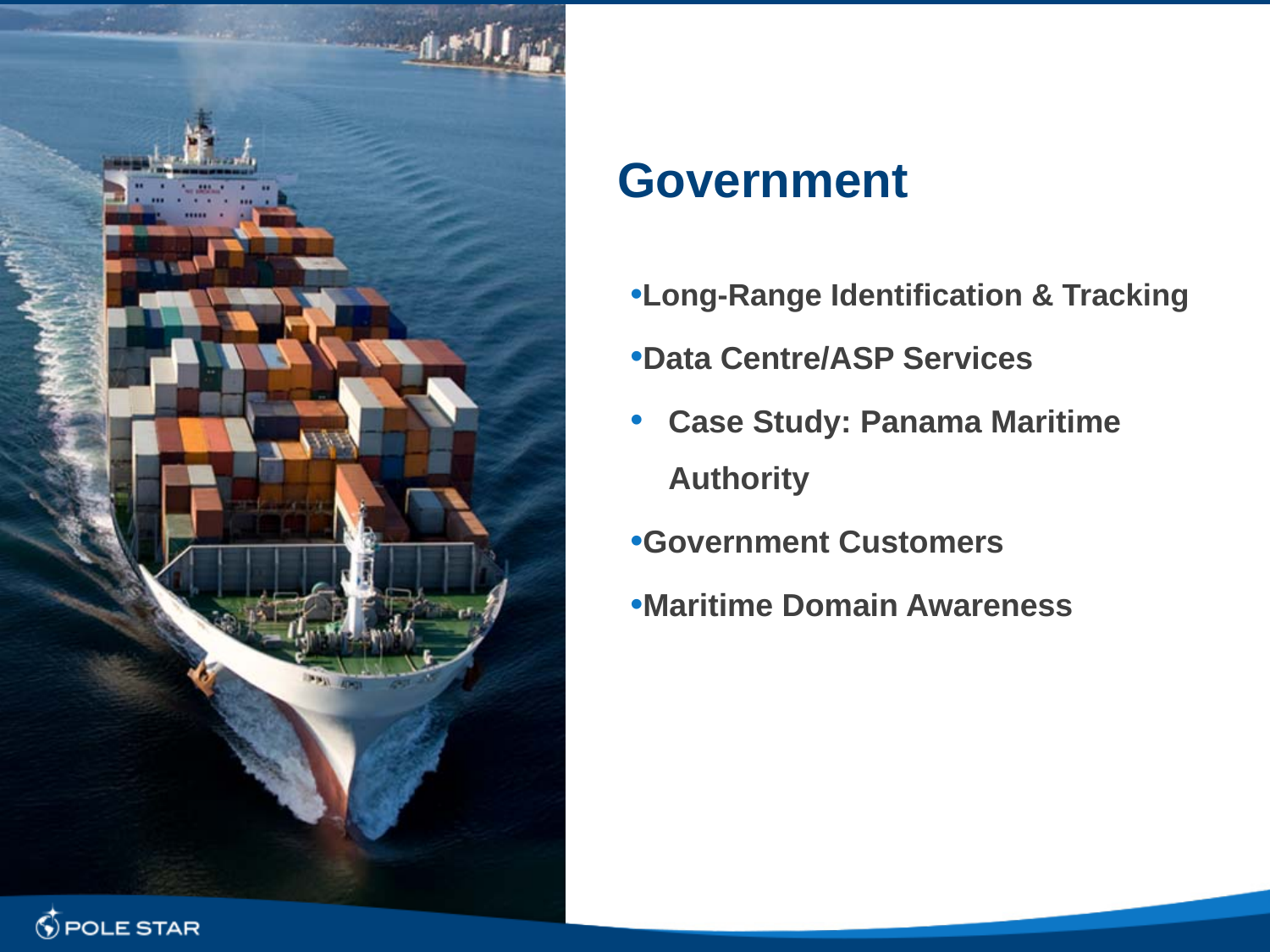

# Government
Long-Range Identification & Tracking
Data Centre/ASP Services
Case Study: Panama Maritime Authority
Government Customers
Maritime Domain Awareness
14